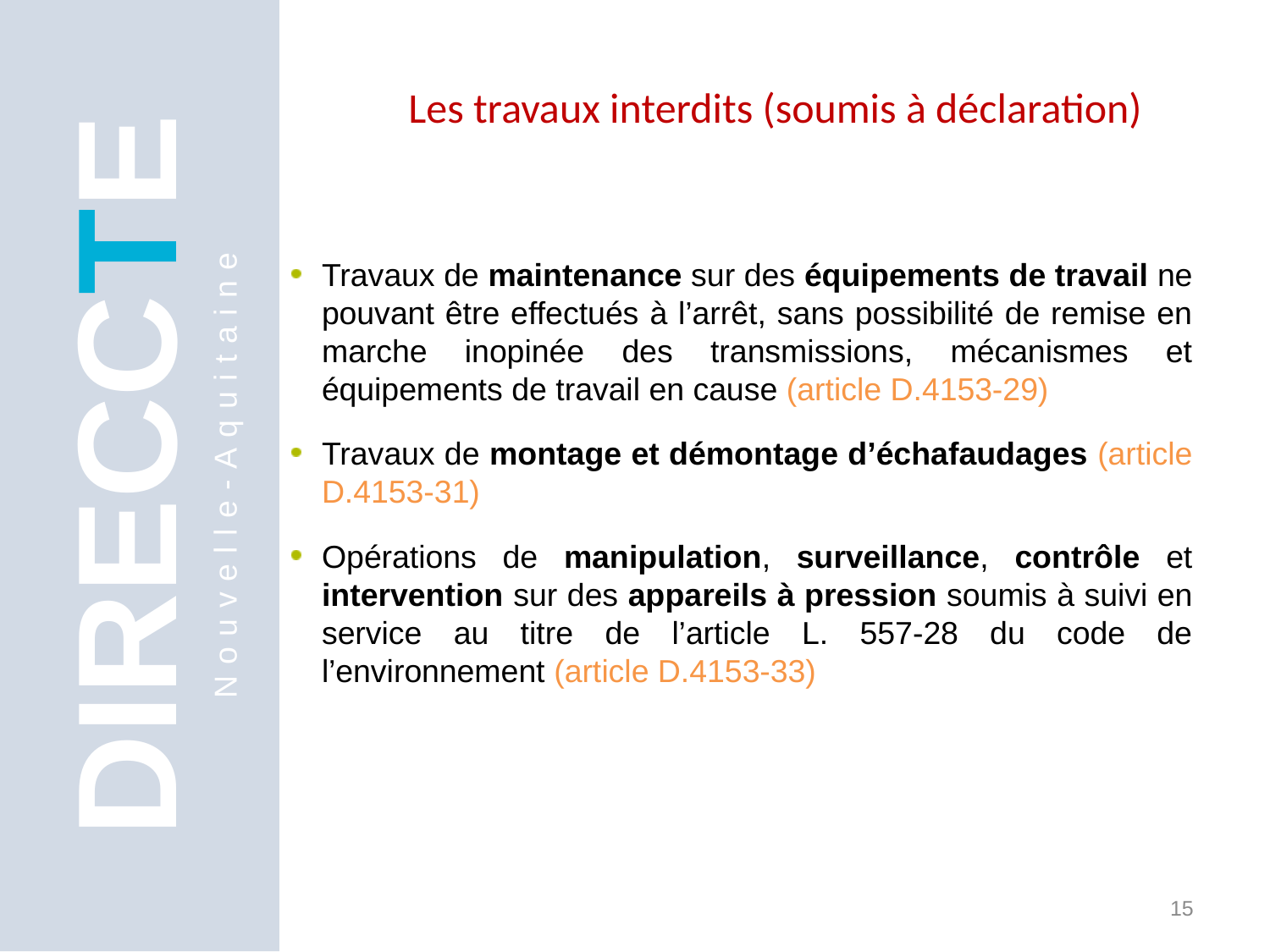

Les travaux interdits (soumis à déclaration)

Travaux de maintenance sur des équipements de travail ne pouvant être effectués à l’arrêt, sans possibilité de remise en marche inopinée des transmissions, mécanismes et équipements de travail en cause (article D.4153-29)

Travaux de montage et démontage d’échafaudages (article D.4153-31)

Opérations de manipulation, surveillance, contrôle et intervention sur des appareils à pression soumis à suivi en service au titre de l’article L. 557-28 du code de l’environnement (article D.4153-33)

DIRECCTE
Nouvelle-Aquitaine
15